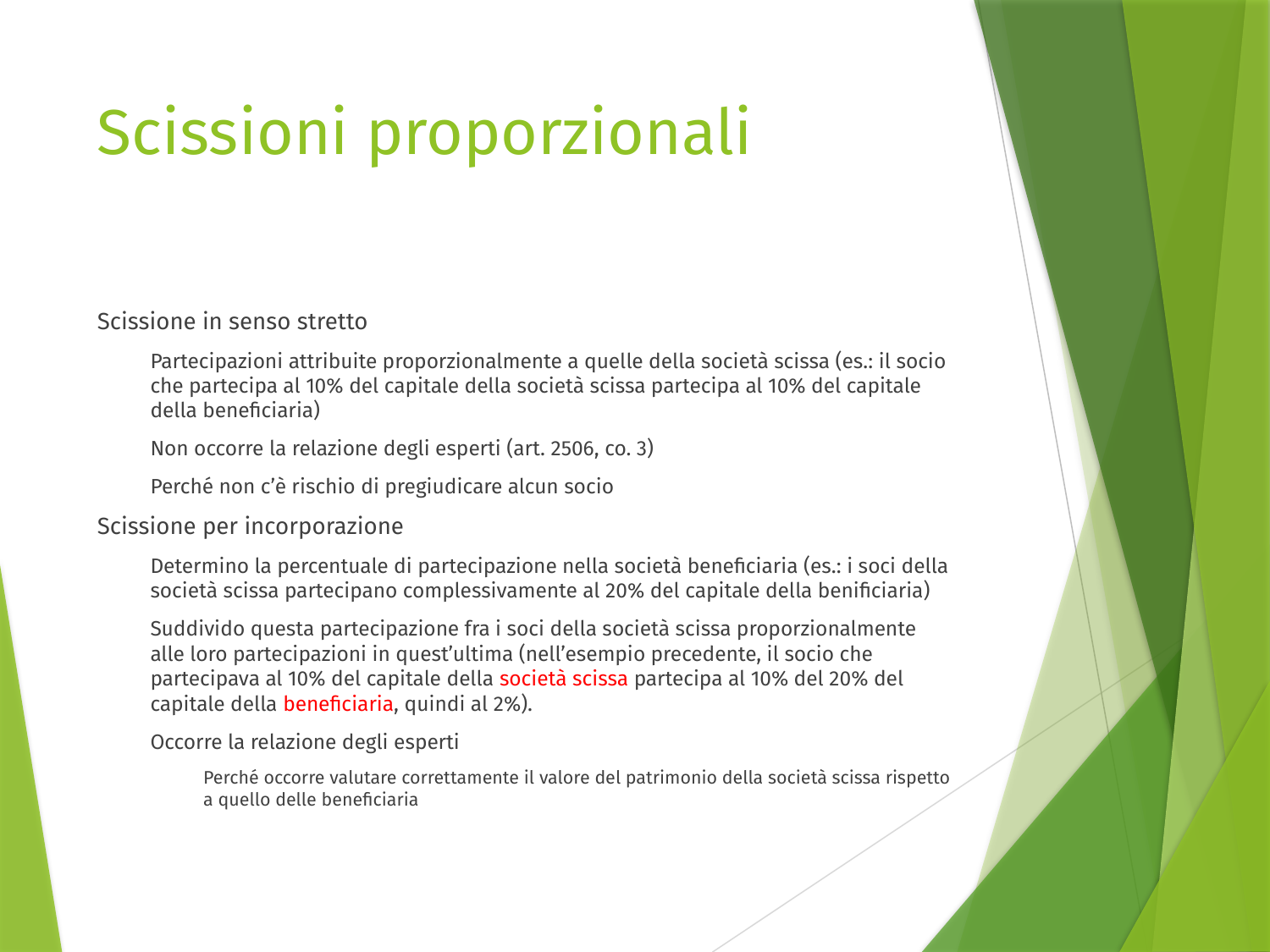

# Scissioni proporzionali
Scissione in senso stretto
Partecipazioni attribuite proporzionalmente a quelle della società scissa (es.: il socio che partecipa al 10% del capitale della società scissa partecipa al 10% del capitale della beneficiaria)
Non occorre la relazione degli esperti (art. 2506, co. 3)
Perché non c’è rischio di pregiudicare alcun socio
Scissione per incorporazione
Determino la percentuale di partecipazione nella società beneficiaria (es.: i soci della società scissa partecipano complessivamente al 20% del capitale della benificiaria)
Suddivido questa partecipazione fra i soci della società scissa proporzionalmente alle loro partecipazioni in quest’ultima (nell’esempio precedente, il socio che partecipava al 10% del capitale della società scissa partecipa al 10% del 20% del capitale della beneficiaria, quindi al 2%).
Occorre la relazione degli esperti
Perché occorre valutare correttamente il valore del patrimonio della società scissa rispetto a quello delle beneficiaria